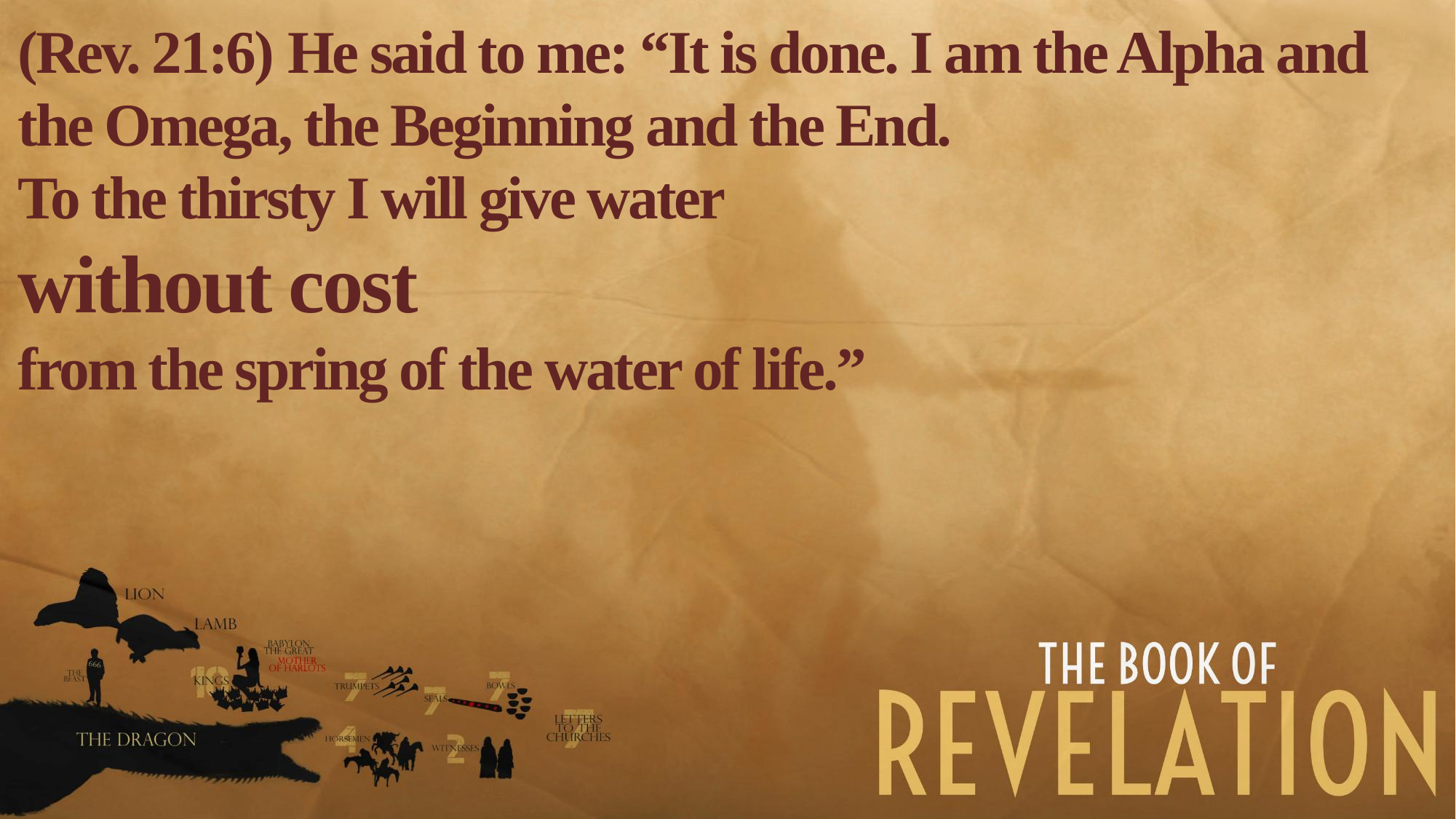

(Rev. 21:6) He said to me: “It is done. I am the Alpha and the Omega, the Beginning and the End.
To the thirsty I will give water
without cost
from the spring of the water of life.”